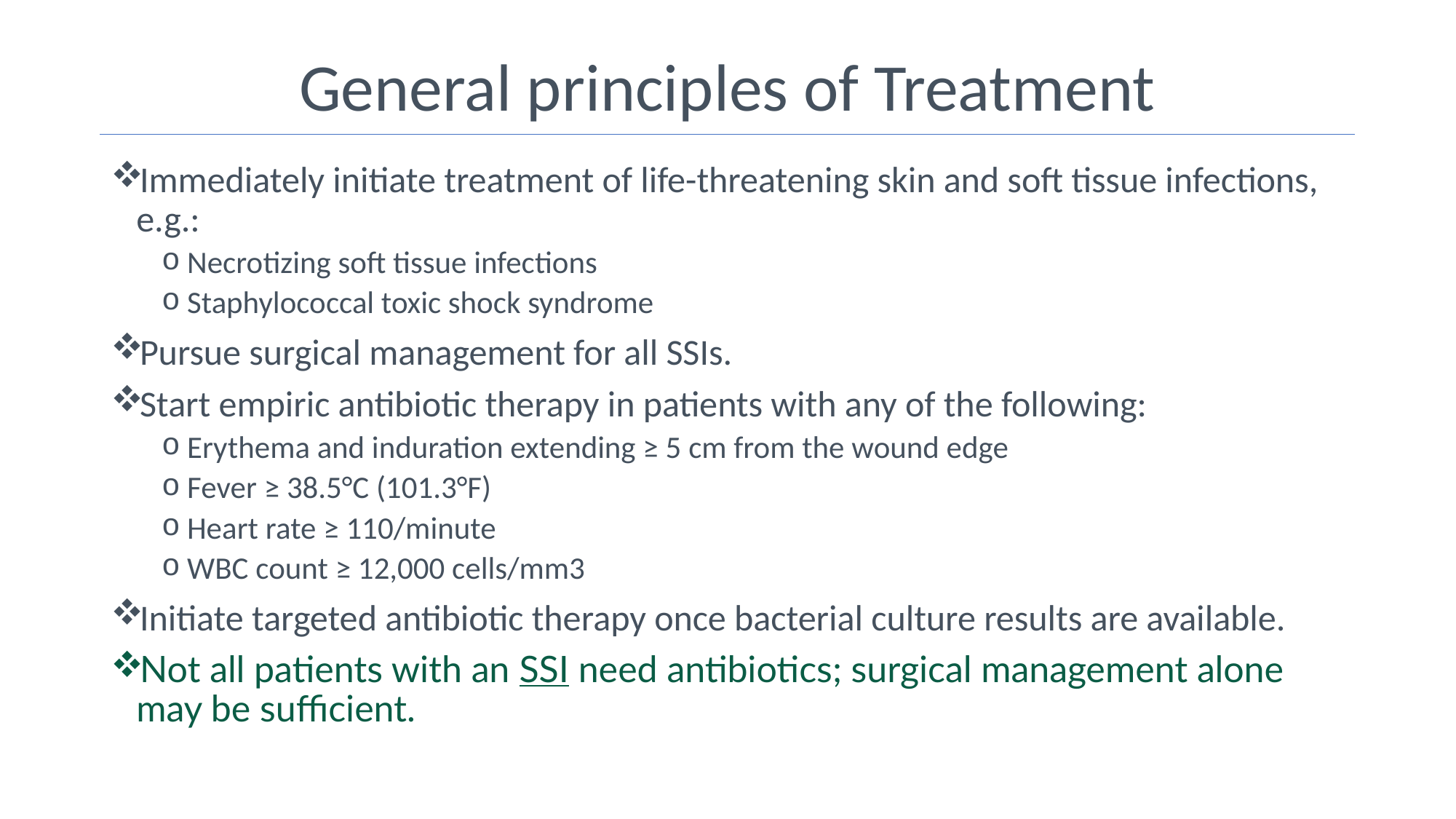

# General principles of Treatment
Immediately initiate treatment of life-threatening skin and soft tissue infections, e.g.:
Necrotizing soft tissue infections
Staphylococcal toxic shock syndrome
Pursue surgical management for all SSIs.
Start empiric antibiotic therapy in patients with any of the following:
Erythema and induration extending ≥ 5 cm from the wound edge
Fever ≥ 38.5°C (101.3°F)
Heart rate ≥ 110/minute
WBC count ≥ 12,000 cells/mm3
Initiate targeted antibiotic therapy once bacterial culture results are available.
Not all patients with an SSI need antibiotics; surgical management alone may be sufficient.